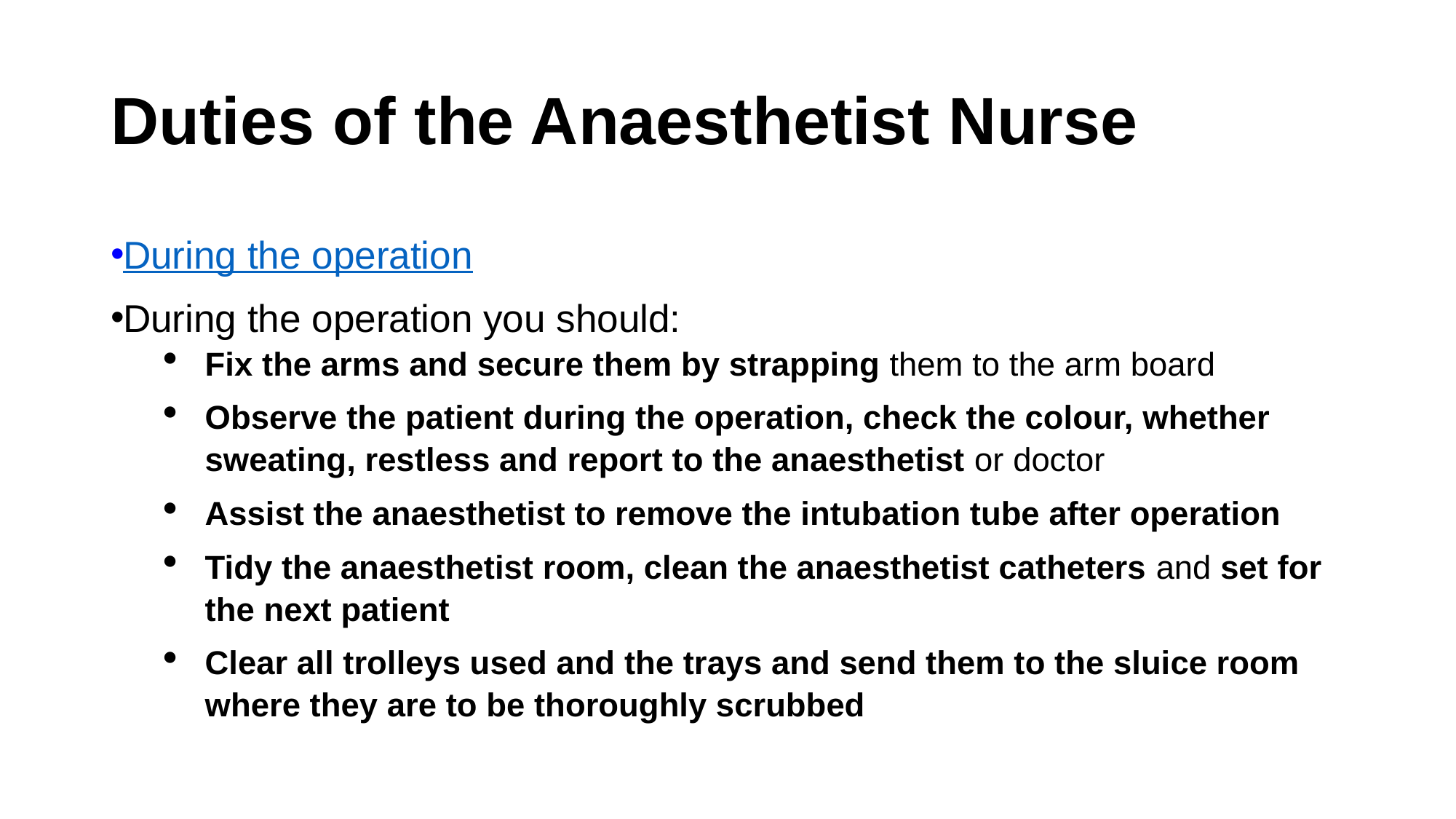

# Duties of the Anaesthetist Nurse
During the operation
During the operation you should:
Fix the arms and secure them by strapping them to the arm board
Observe the patient during the operation, check the colour, whether sweating, restless and report to the anaesthetist or doctor
Assist the anaesthetist to remove the intubation tube after operation
Tidy the anaesthetist room, clean the anaesthetist catheters and set for the next patient
Clear all trolleys used and the trays and send them to the sluice room where they are to be thoroughly scrubbed